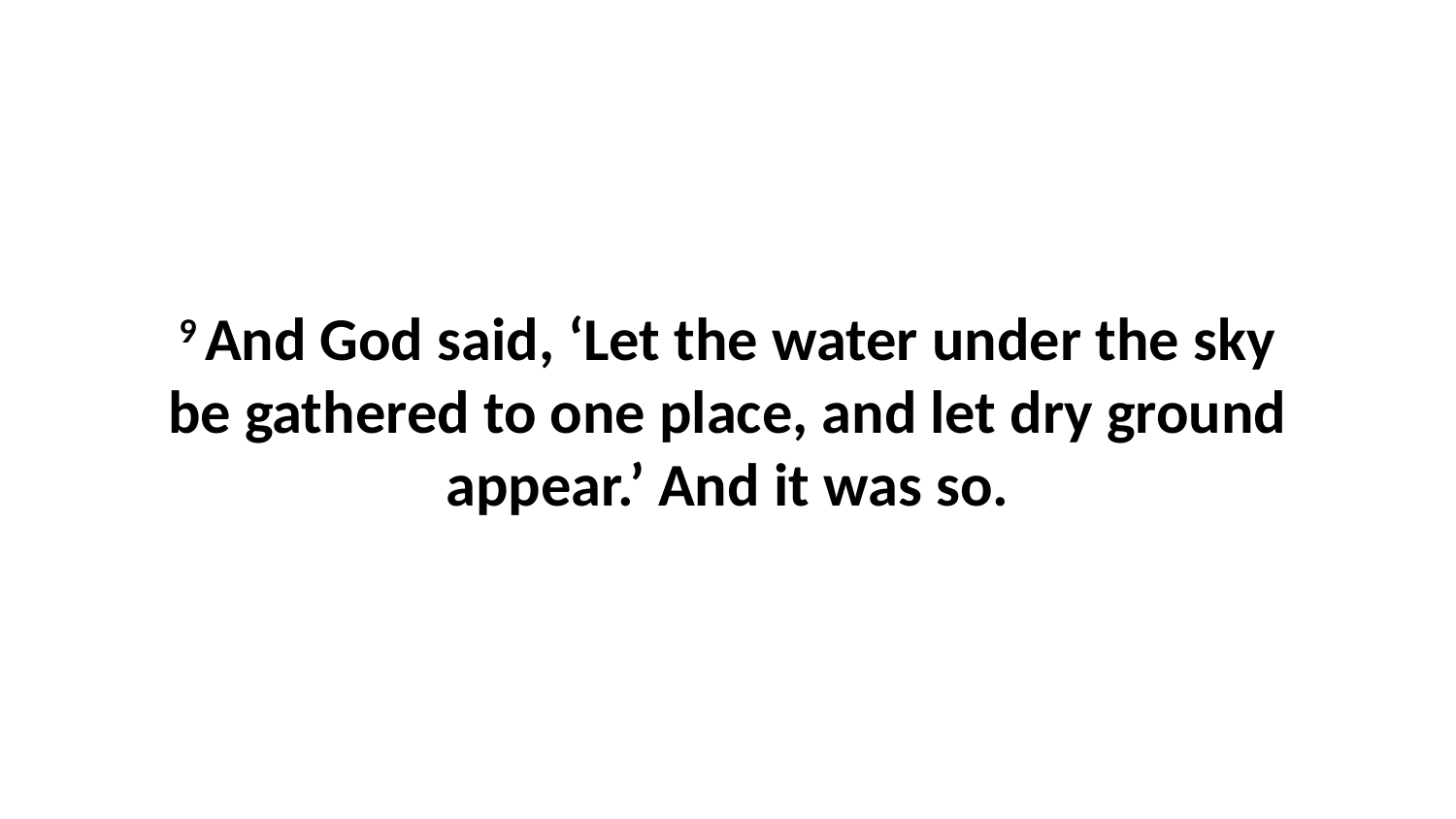

9 And God said, ‘Let the water under the sky be gathered to one place, and let dry ground appear.’ And it was so.